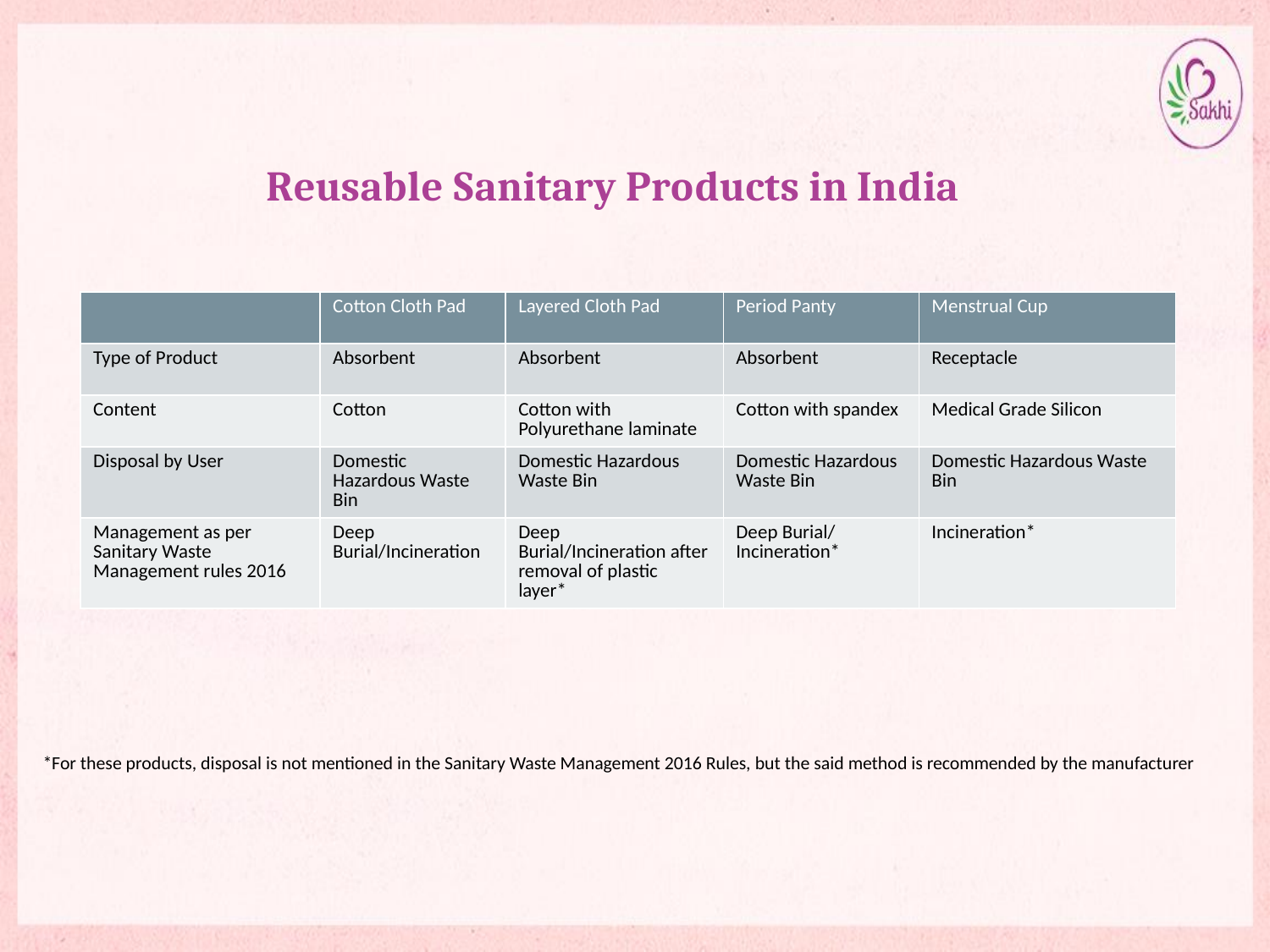

Reusable Sanitary Products in India

|  | Cotton Cloth Pad | Layered Cloth Pad | Period Panty | Menstrual Cup |
| --- | --- | --- | --- | --- |
| Type of Product | Absorbent | Absorbent | Absorbent | Receptacle |
| Content | Cotton | Cotton with Polyurethane laminate | Cotton with spandex | Medical Grade Silicon |
| Disposal by User | Domestic Hazardous Waste Bin | Domestic Hazardous Waste Bin | Domestic Hazardous Waste Bin | Domestic Hazardous Waste Bin |
| Management as per Sanitary Waste Management rules 2016 | Deep Burial/Incineration | Deep Burial/Incineration after removal of plastic layer\* | Deep Burial/ Incineration\* | Incineration\* |
*For these products, disposal is not mentioned in the Sanitary Waste Management 2016 Rules, but the said method is recommended by the manufacturer